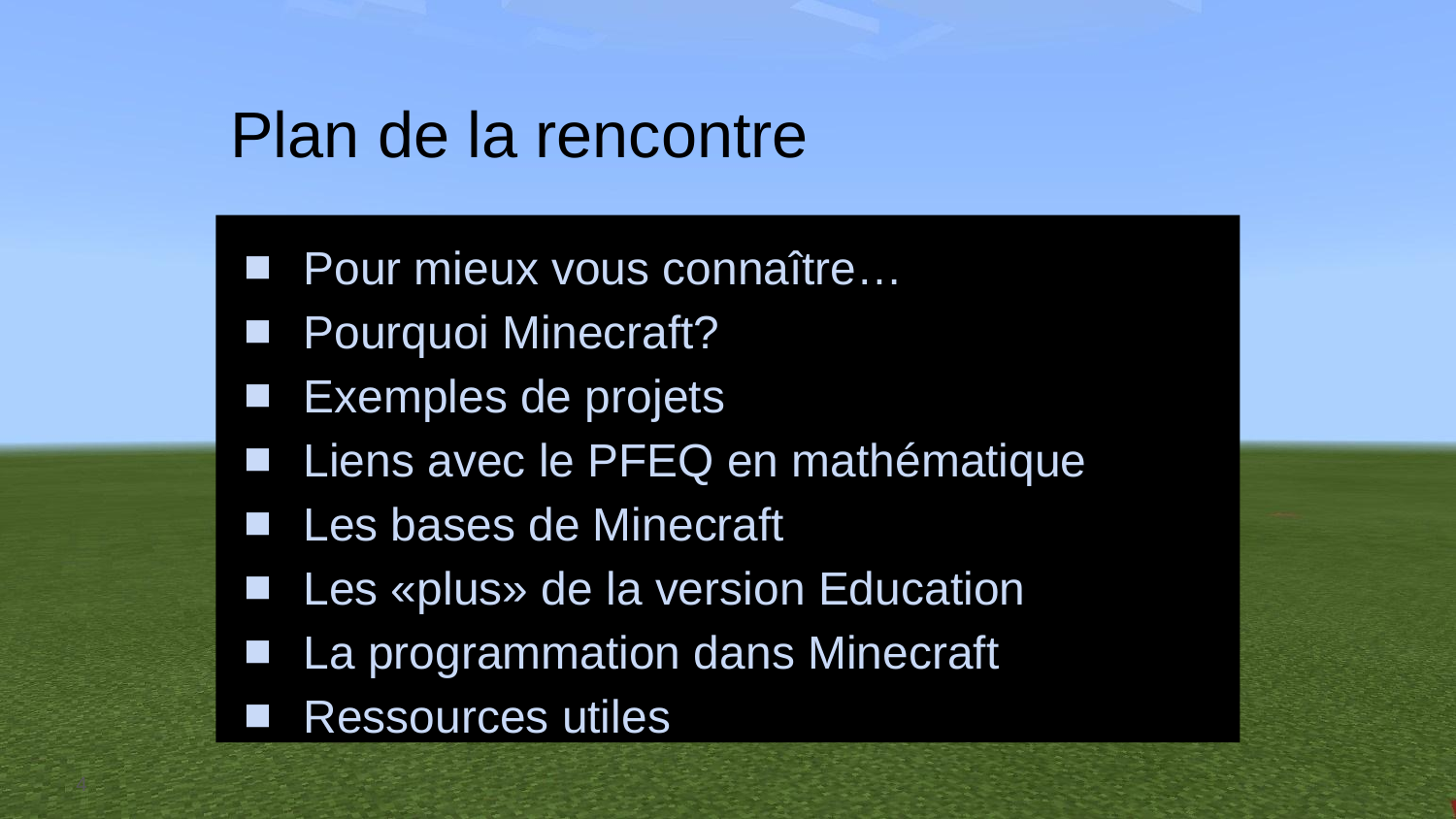

Plan de la rencontre
Pour mieux vous connaître…
Pourquoi Minecraft?
Exemples de projets
Liens avec le PFEQ en mathématique
Les bases de Minecraft
Les «plus» de la version Education
La programmation dans Minecraft
Ressources utiles
4